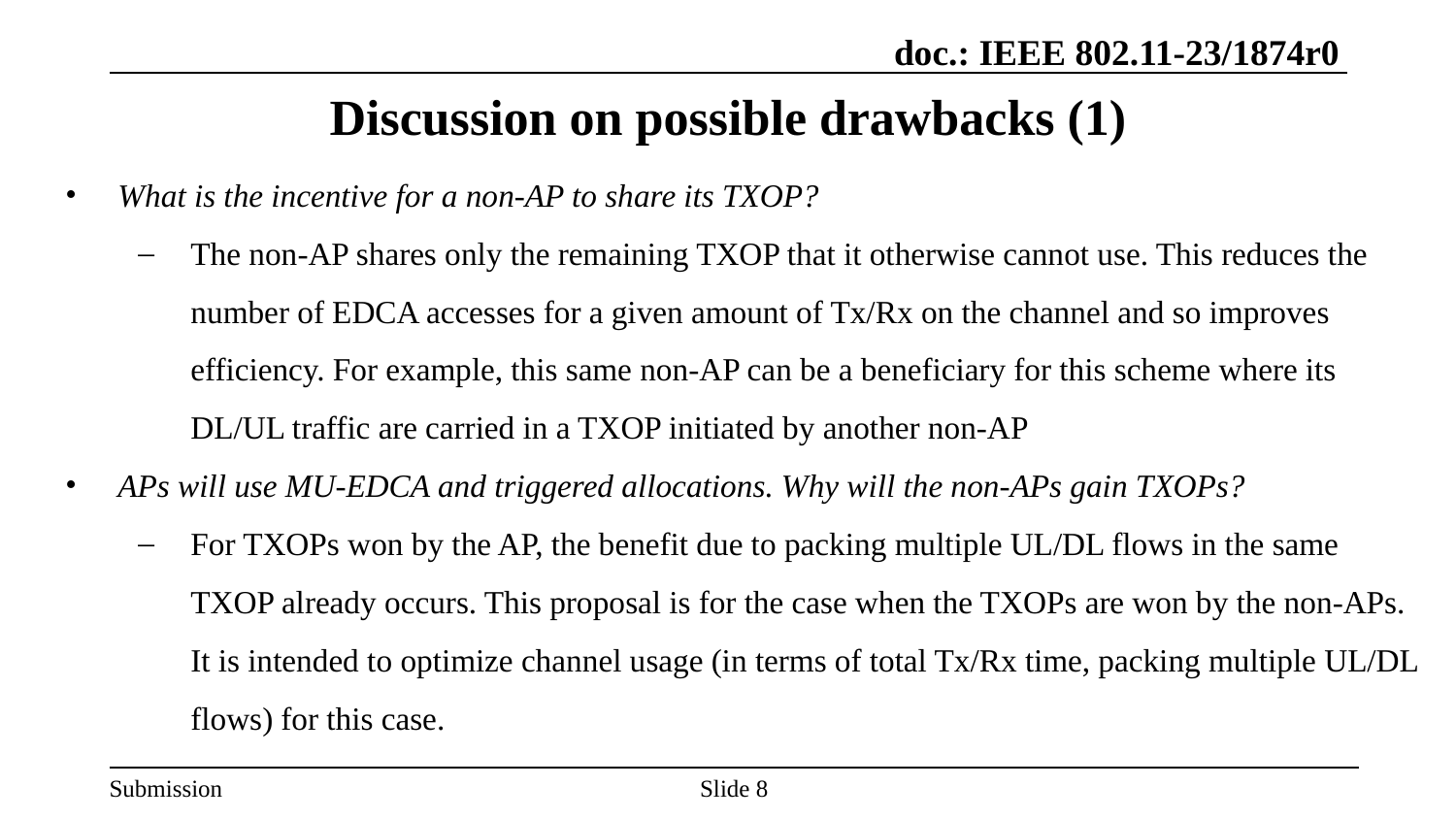

# Discussion on possible drawbacks (1)
What is the incentive for a non-AP to share its TXOP?
The non-AP shares only the remaining TXOP that it otherwise cannot use. This reduces the number of EDCA accesses for a given amount of Tx/Rx on the channel and so improves efficiency. For example, this same non-AP can be a beneficiary for this scheme where its DL/UL traffic are carried in a TXOP initiated by another non-AP
APs will use MU-EDCA and triggered allocations. Why will the non-APs gain TXOPs?
For TXOPs won by the AP, the benefit due to packing multiple UL/DL flows in the same TXOP already occurs. This proposal is for the case when the TXOPs are won by the non-APs. It is intended to optimize channel usage (in terms of total Tx/Rx time, packing multiple UL/DL flows) for this case.

Slide 8